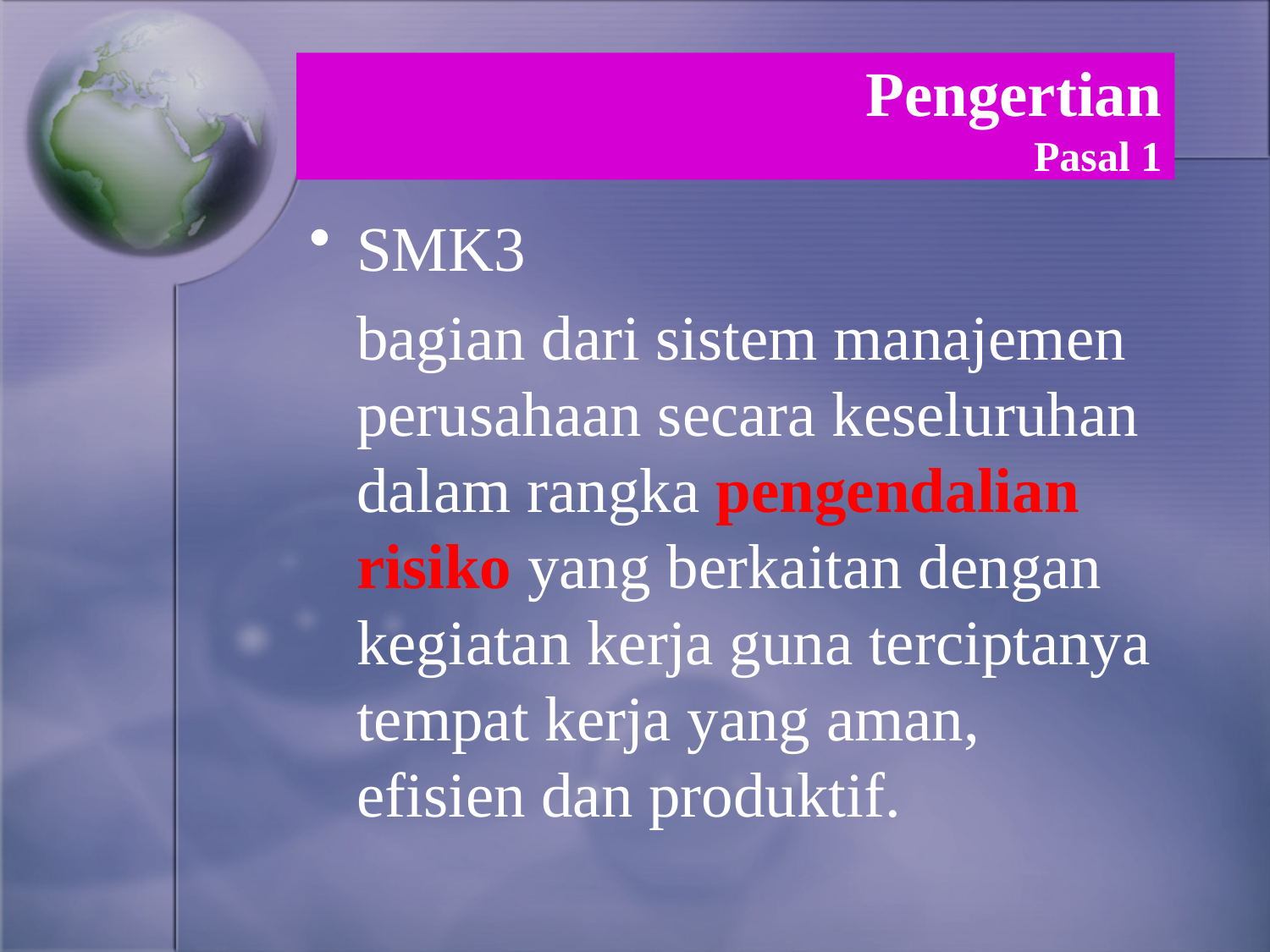

# Pengertian Pasal 1
SMK3
	bagian dari sistem manajemen perusahaan secara keseluruhan dalam rangka pengendalian risiko yang berkaitan dengan kegiatan kerja guna terciptanya tempat kerja yang aman, efisien dan produktif.